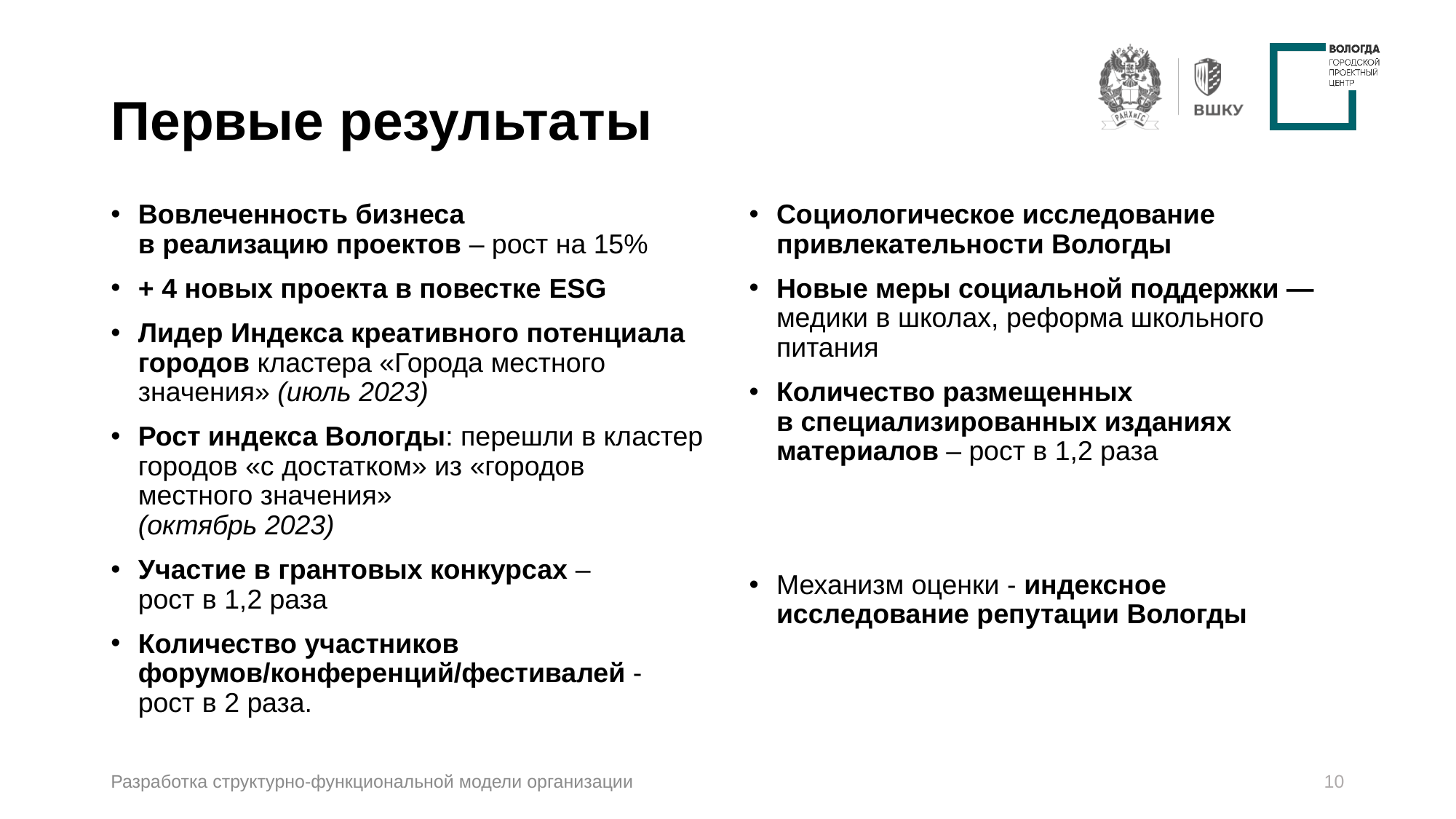

# Первые результаты
Вовлеченность бизнеса
в реализацию проектов – рост на 15%
+ 4 новых проекта в повестке ESG
Лидер Индекса креативного потенциала городов кластера «Города местного значения» (июль 2023)
Рост индекса Вологды: перешли в кластер городов «с достатком» из «городов местного значения»
(октябрь 2023)
Участие в грантовых конкурсах –
рост в 1,2 раза
Количество участников форумов/конференций/фестивалей -
рост в 2 раза.
Социологическое исследование привлекательности Вологды
Новые меры социальной поддержки —медики в школах, реформа школьного питания
Количество размещенных
в специализированных изданиях материалов – рост в 1,2 раза

Механизм оценки - индексное исследование репутации Вологды

Разработка структурно-функциональной модели организации
10